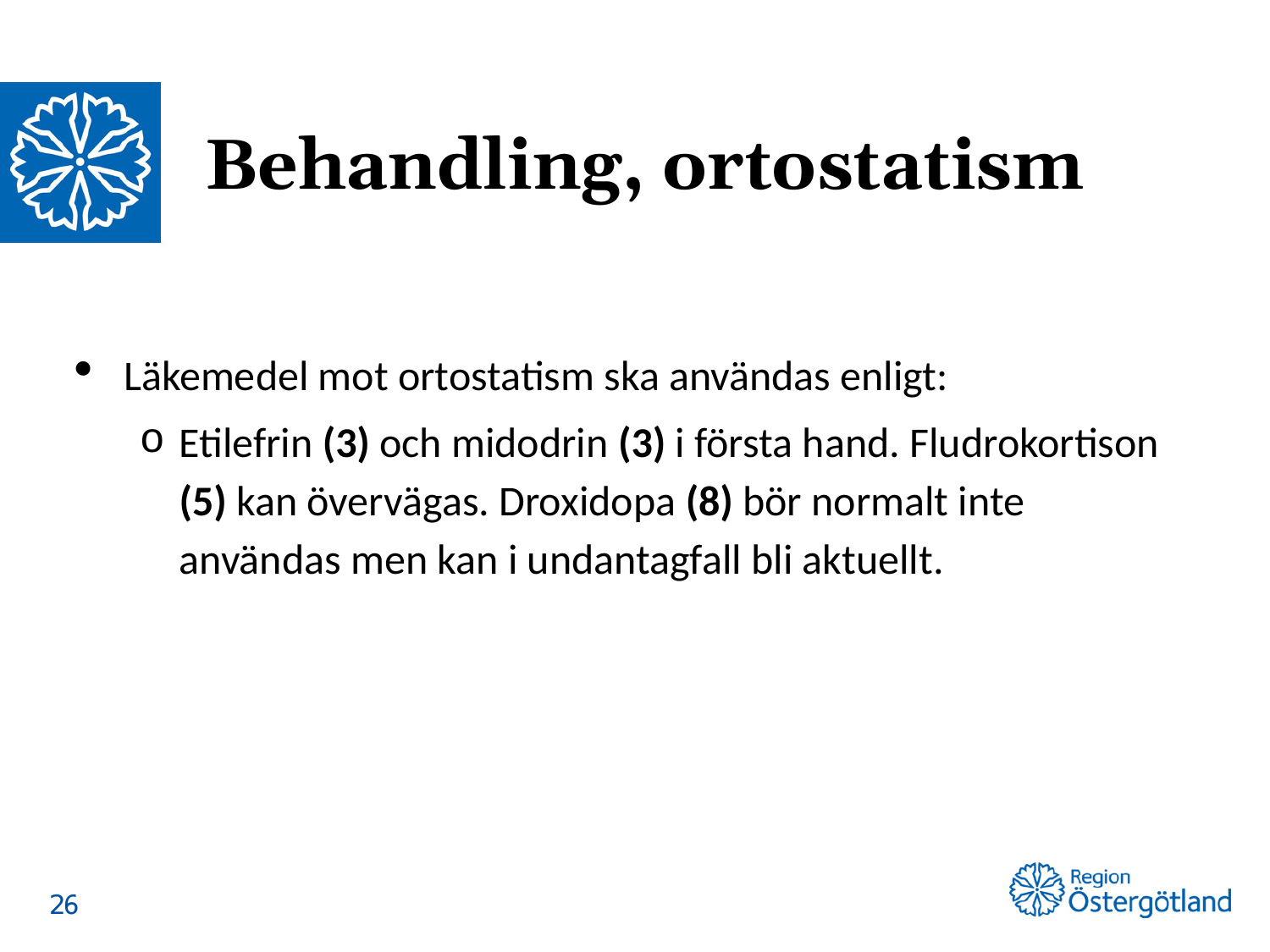

# Behandling, ortostatism
Läkemedel mot ortostatism ska användas enligt:
Etilefrin (3) och midodrin (3) i första hand. Fludrokortison (5) kan övervägas. Droxidopa (8) bör normalt inte användas men kan i undantagfall bli aktuellt.

26